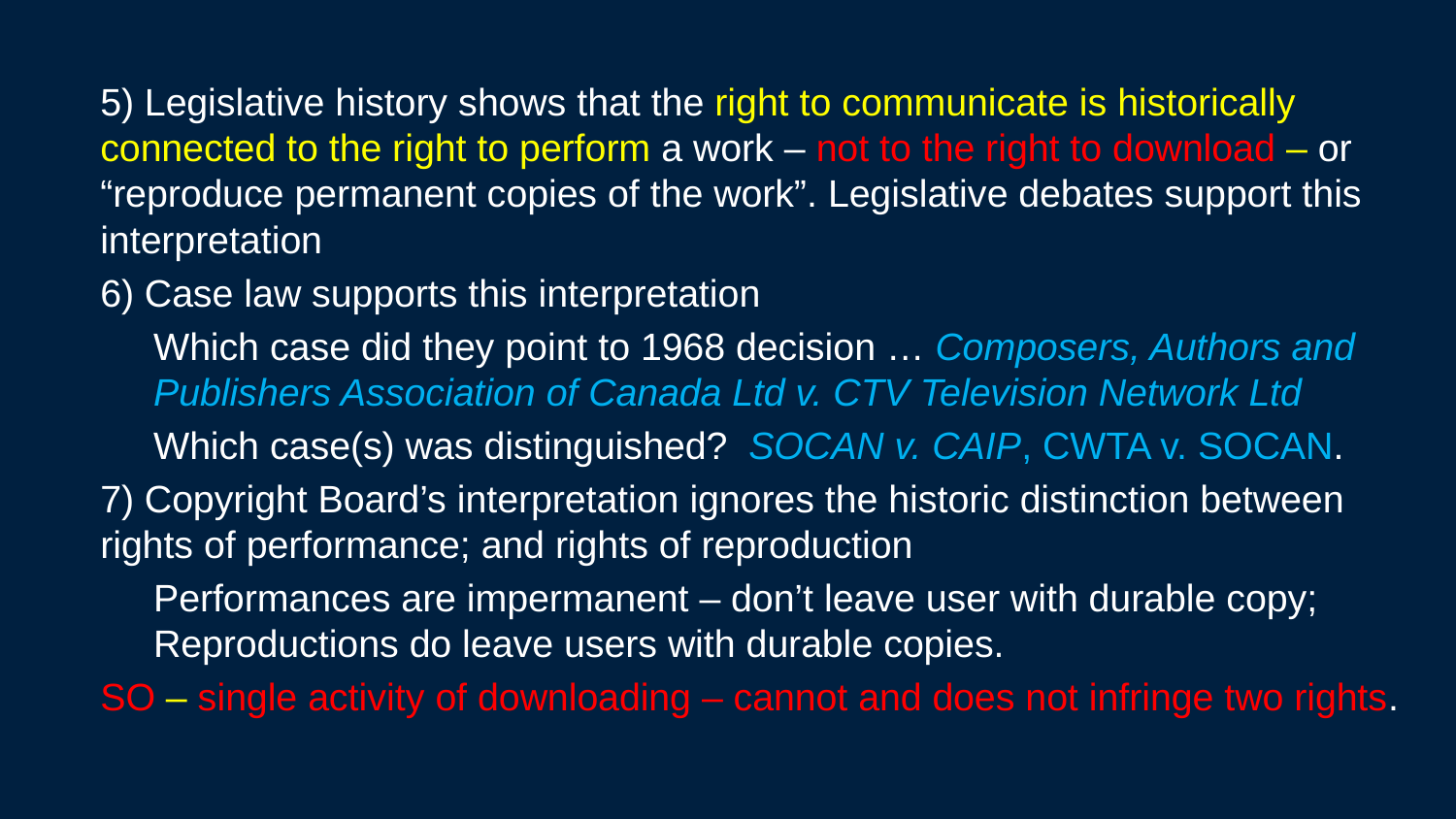

5) Legislative history shows that the right to communicate is historically connected to the right to perform a work – not to the right to download – or “reproduce permanent copies of the work”. Legislative debates support this interpretation
6) Case law supports this interpretation
Which case did they point to 1968 decision … Composers, Authors and Publishers Association of Canada Ltd v. CTV Television Network Ltd
Which case(s) was distinguished?  SOCAN v. CAIP, CWTA v. SOCAN.
7) Copyright Board’s interpretation ignores the historic distinction between rights of performance; and rights of reproduction
Performances are impermanent – don’t leave user with durable copy; Reproductions do leave users with durable copies.
SO – single activity of downloading – cannot and does not infringe two rights.